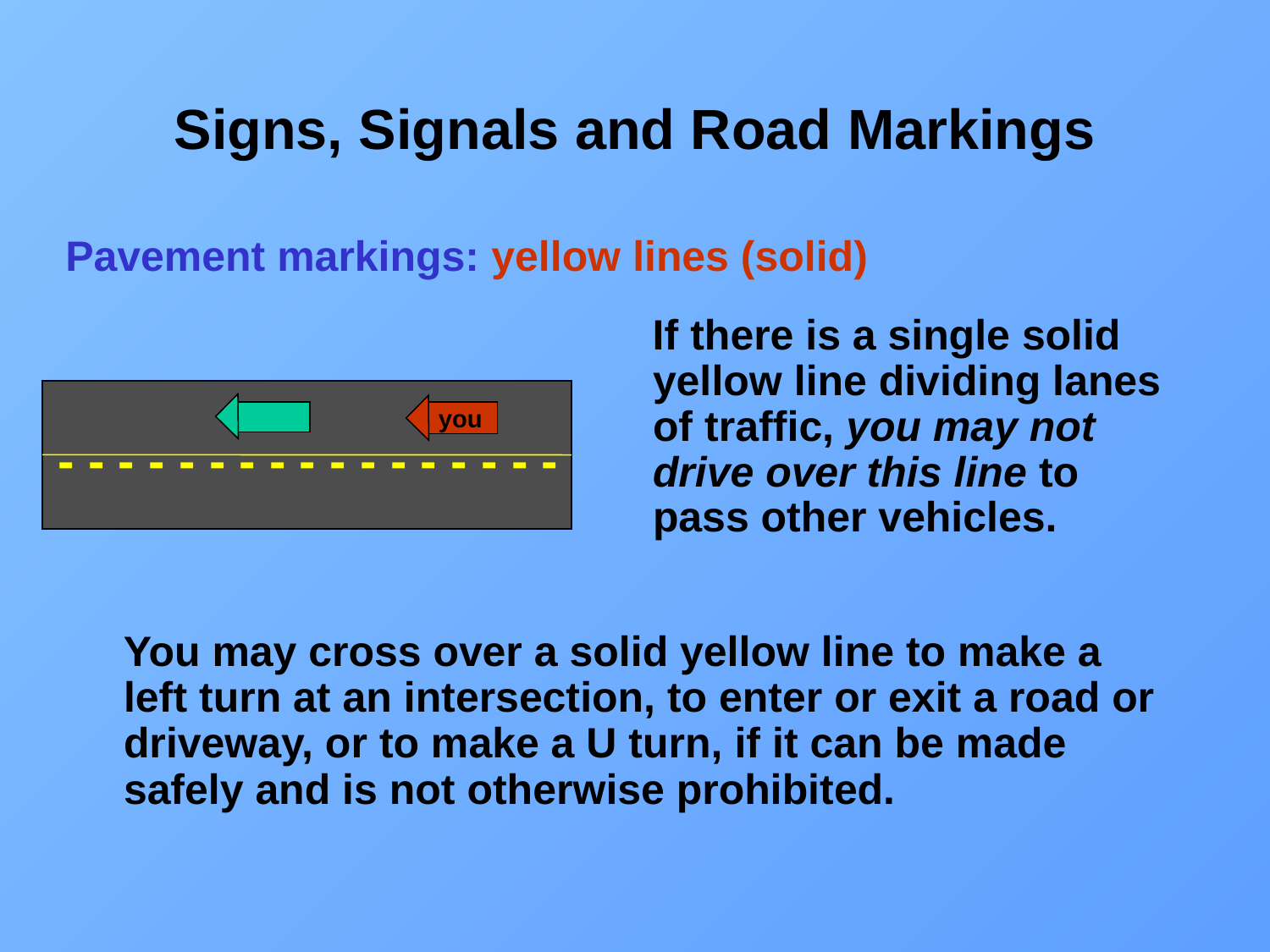

# Signs, Signals and Road Markings
Pavement markings: yellow lines (solid)
    If there is a single solid yellow line dividing lanes of traffic, you may not drive over this line to   pass other vehicles.

you
 - - - - - - - - - - - - - - - - -

    You may cross over a solid yellow line to make a left turn at an intersection, to enter or exit a road or driveway, or to make a U turn, if it can be made safely and is not otherwise prohibited.